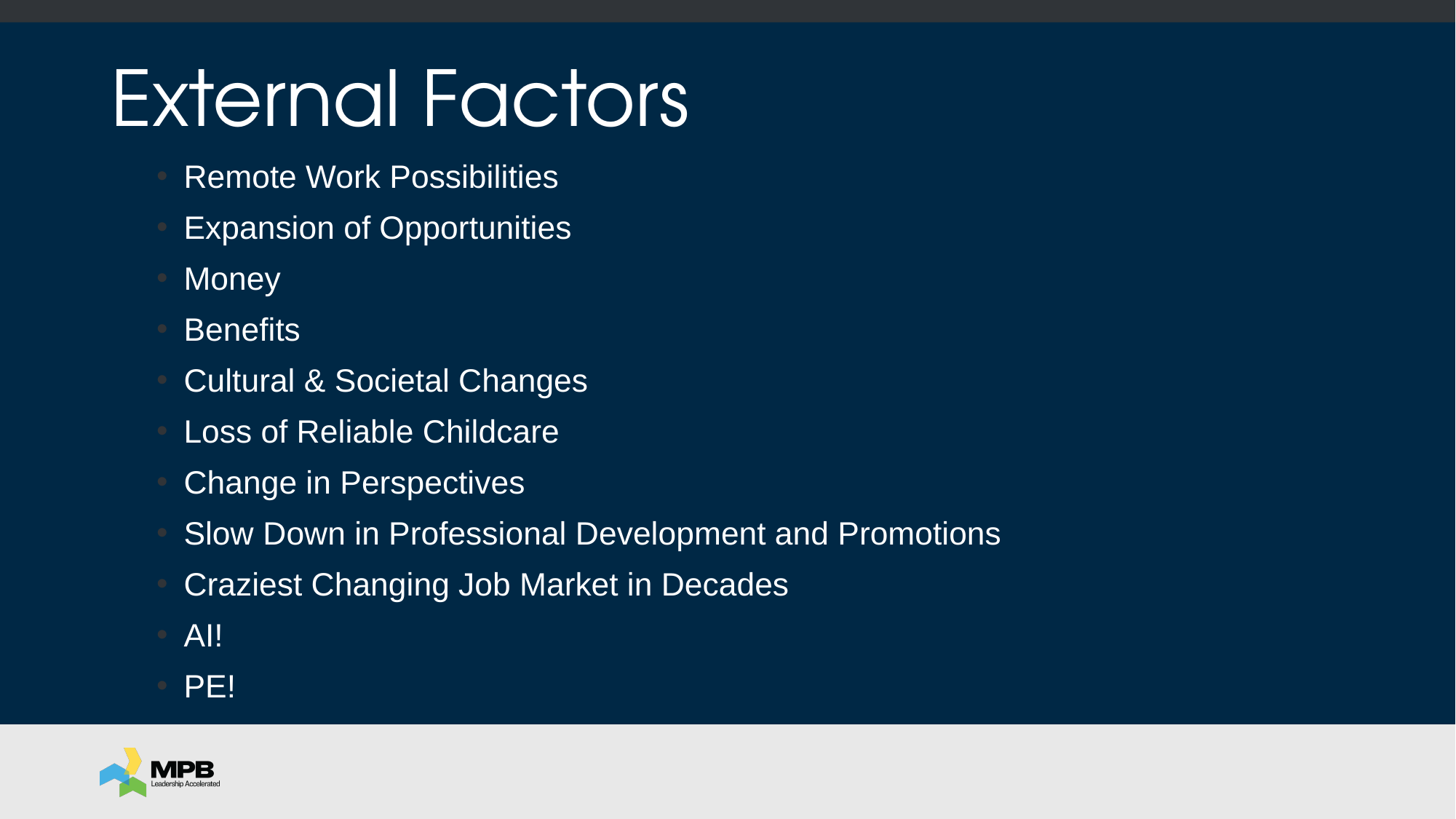

# External Factors
Remote Work Possibilities
Expansion of Opportunities
Money
Benefits
Cultural & Societal Changes
Loss of Reliable Childcare
Change in Perspectives
Slow Down in Professional Development and Promotions
Craziest Changing Job Market in Decades
AI!
PE!